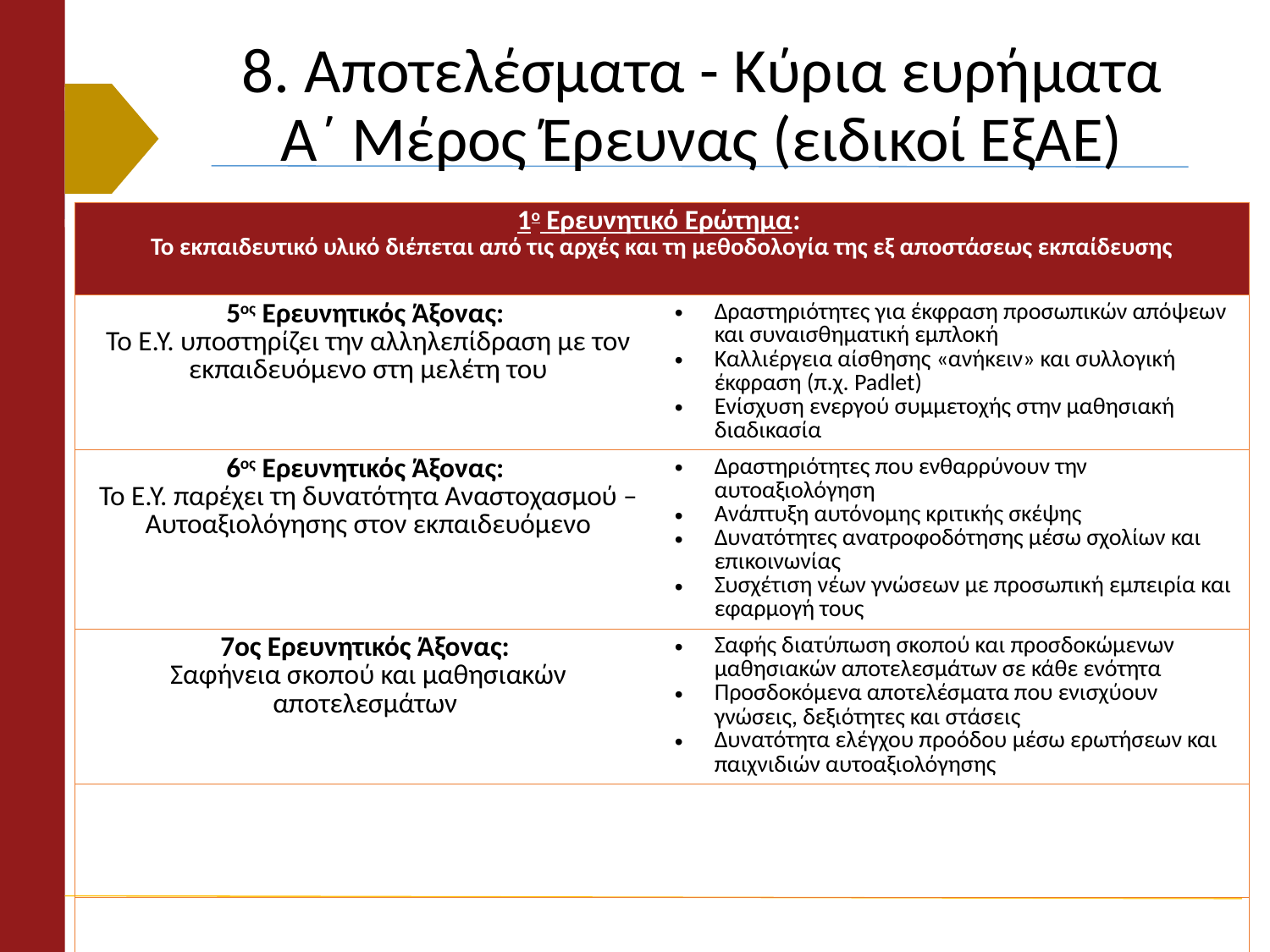

# 8. Αποτελέσματα - Κύρια ευρήματα Α΄ Μέρος Έρευνας (ειδικοί ΕξΑΕ)
| 1ο Ερευνητικό Ερώτημα: Το εκπαιδευτικό υλικό διέπεται από τις αρχές και τη μεθοδολογία της εξ αποστάσεως εκπαίδευσης |  |
| --- | --- |
| 5ος Ερευνητικός Άξονας: Το Ε.Υ. υποστηρίζει την αλληλεπίδραση με τον εκπαιδευόμενο στη μελέτη του | Δραστηριότητες για έκφραση προσωπικών απόψεων και συναισθηματική εμπλοκή Καλλιέργεια αίσθησης «ανήκειν» και συλλογική έκφραση (π.χ. Padlet) Ενίσχυση ενεργού συμμετοχής στην μαθησιακή διαδικασία |
| 6ος Ερευνητικός Άξονας: Το Ε.Υ. παρέχει τη δυνατότητα Αναστοχασμού – Αυτοαξιολόγησης στον εκπαιδευόμενο | Δραστηριότητες που ενθαρρύνουν την αυτοαξιολόγηση Ανάπτυξη αυτόνομης κριτικής σκέψης Δυνατότητες ανατροφοδότησης μέσω σχολίων και επικοινωνίας Συσχέτιση νέων γνώσεων με προσωπική εμπειρία και εφαρμογή τους |
| 7ος Ερευνητικός Άξονας: Σαφήνεια σκοπού και μαθησιακών αποτελεσμάτων | Σαφής διατύπωση σκοπού και προσδοκώμενων μαθησιακών αποτελεσμάτων σε κάθε ενότητα Προσδοκόμενα αποτελέσματα που ενισχύουν γνώσεις, δεξιότητες και στάσεις Δυνατότητα ελέγχου προόδου μέσω ερωτήσεων και παιχνιδιών αυτοαξιολόγησης |
|  |  |
|  |  |